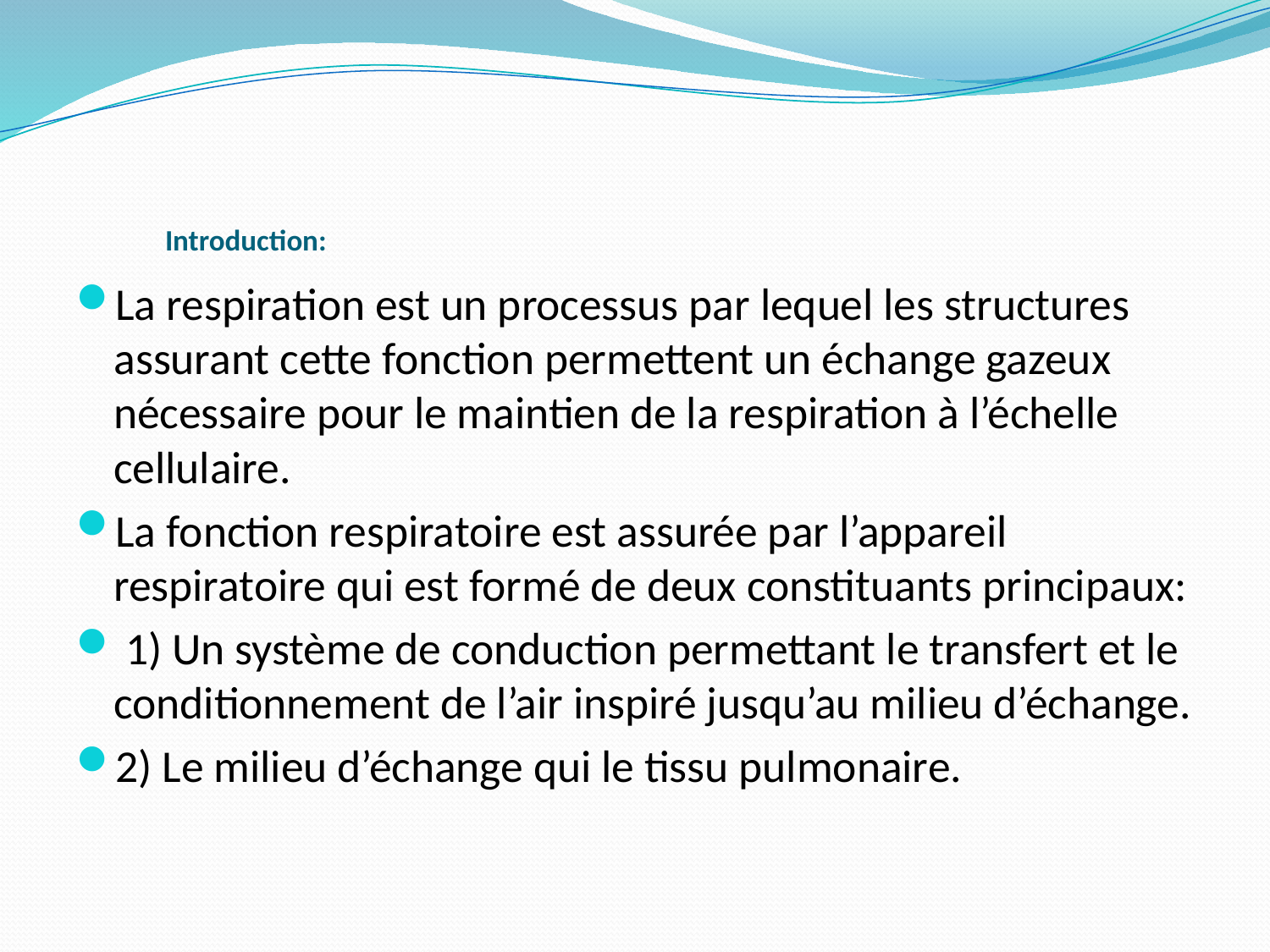

# Introduction:
La respiration est un processus par lequel les structures assurant cette fonction permettent un échange gazeux nécessaire pour le maintien de la respiration à l’échelle cellulaire.
La fonction respiratoire est assurée par l’appareil respiratoire qui est formé de deux constituants principaux:
 1) Un système de conduction permettant le transfert et le conditionnement de l’air inspiré jusqu’au milieu d’échange.
2) Le milieu d’échange qui le tissu pulmonaire.